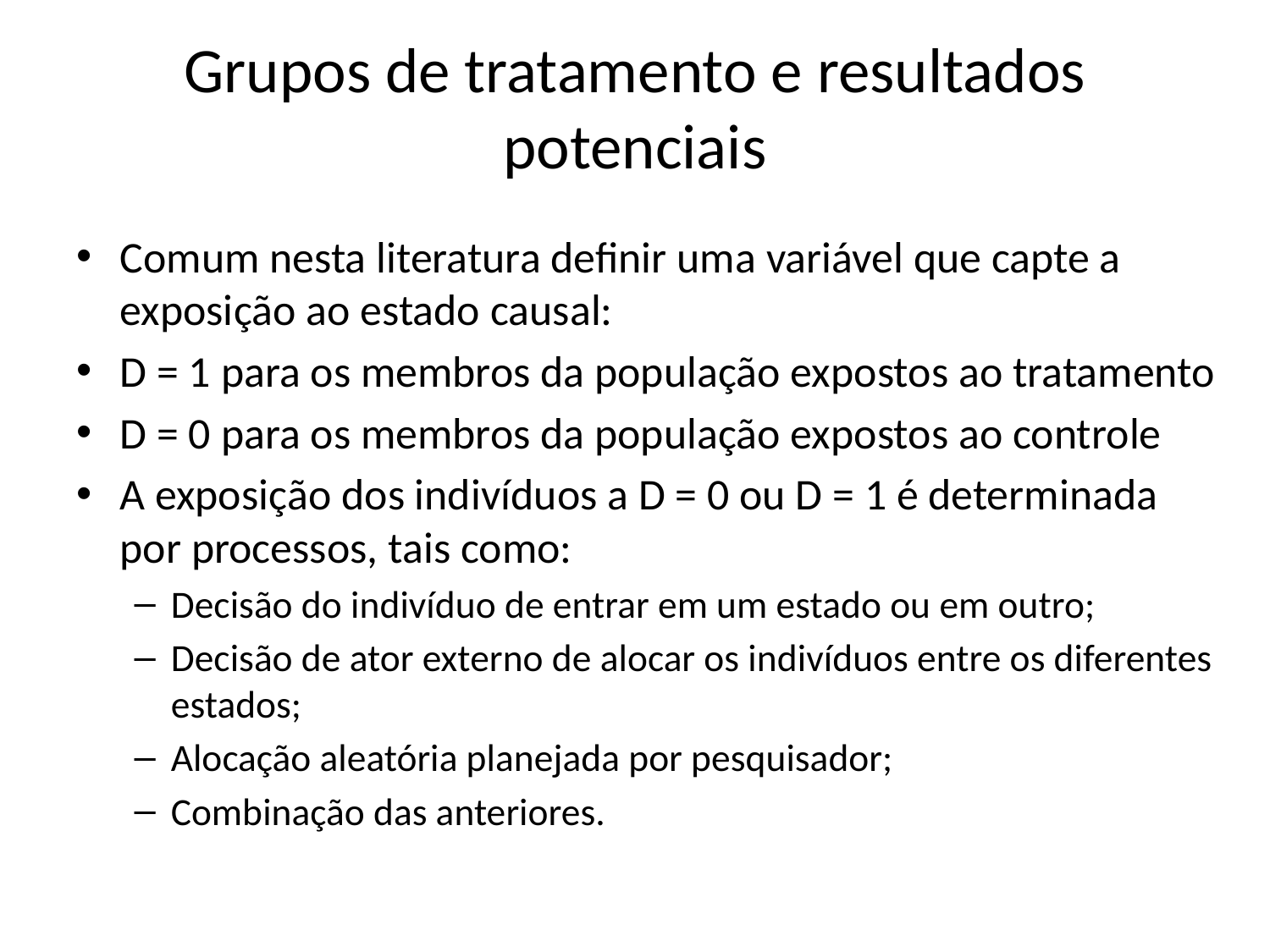

# Grupos de tratamento e resultados potenciais
Comum nesta literatura definir uma variável que capte a exposição ao estado causal:
D = 1 para os membros da população expostos ao tratamento
D = 0 para os membros da população expostos ao controle
A exposição dos indivíduos a D = 0 ou D = 1 é determinada por processos, tais como:
Decisão do indivíduo de entrar em um estado ou em outro;
Decisão de ator externo de alocar os indivíduos entre os diferentes estados;
Alocação aleatória planejada por pesquisador;
Combinação das anteriores.